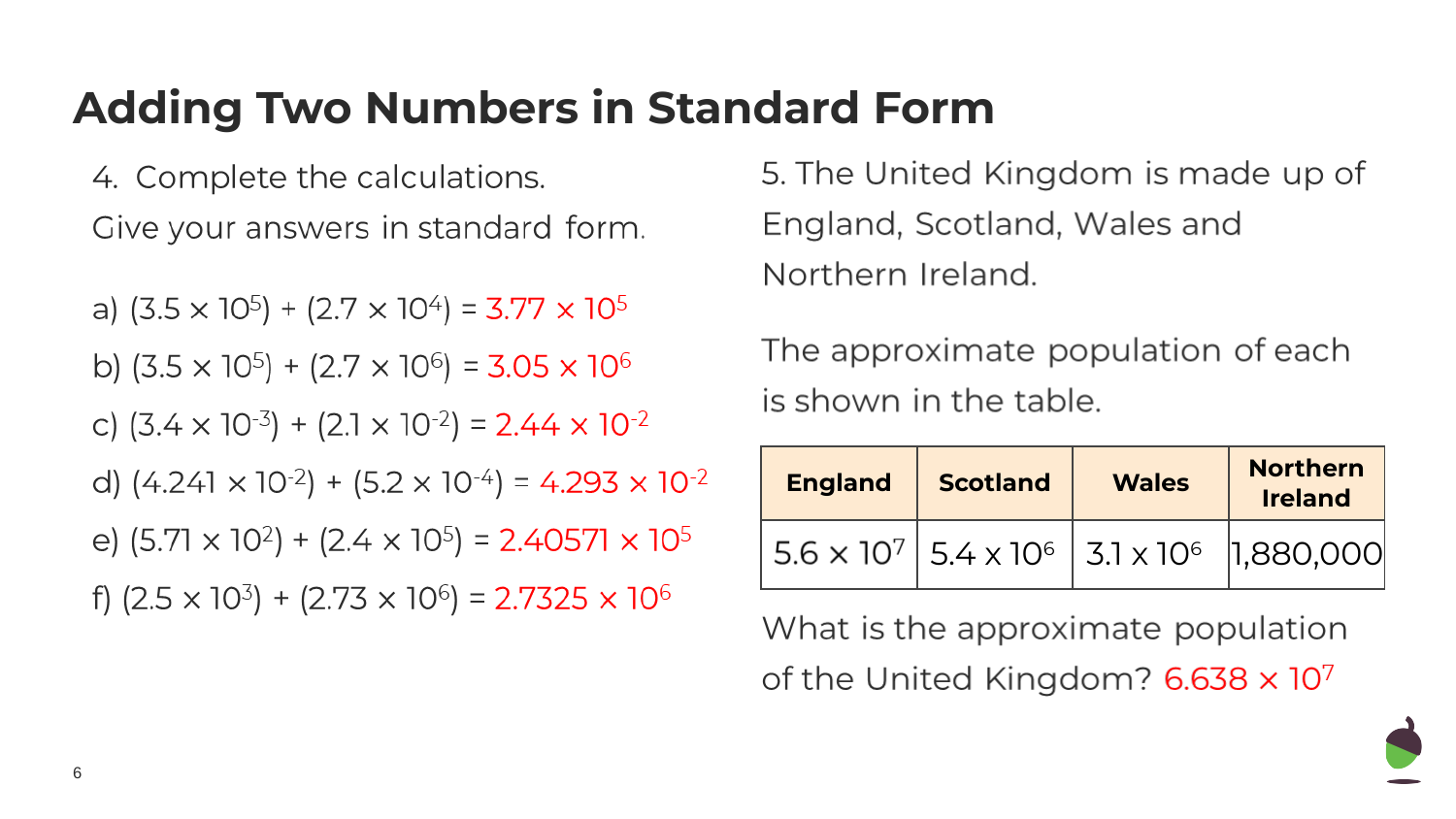

# Adding Two Numbers in Standard Form

| England | Scotland | Wales | Northern Ireland |
| --- | --- | --- | --- |
|  |  |  |  |

5.4 x 106
3.1 x 106
1,880,000
6